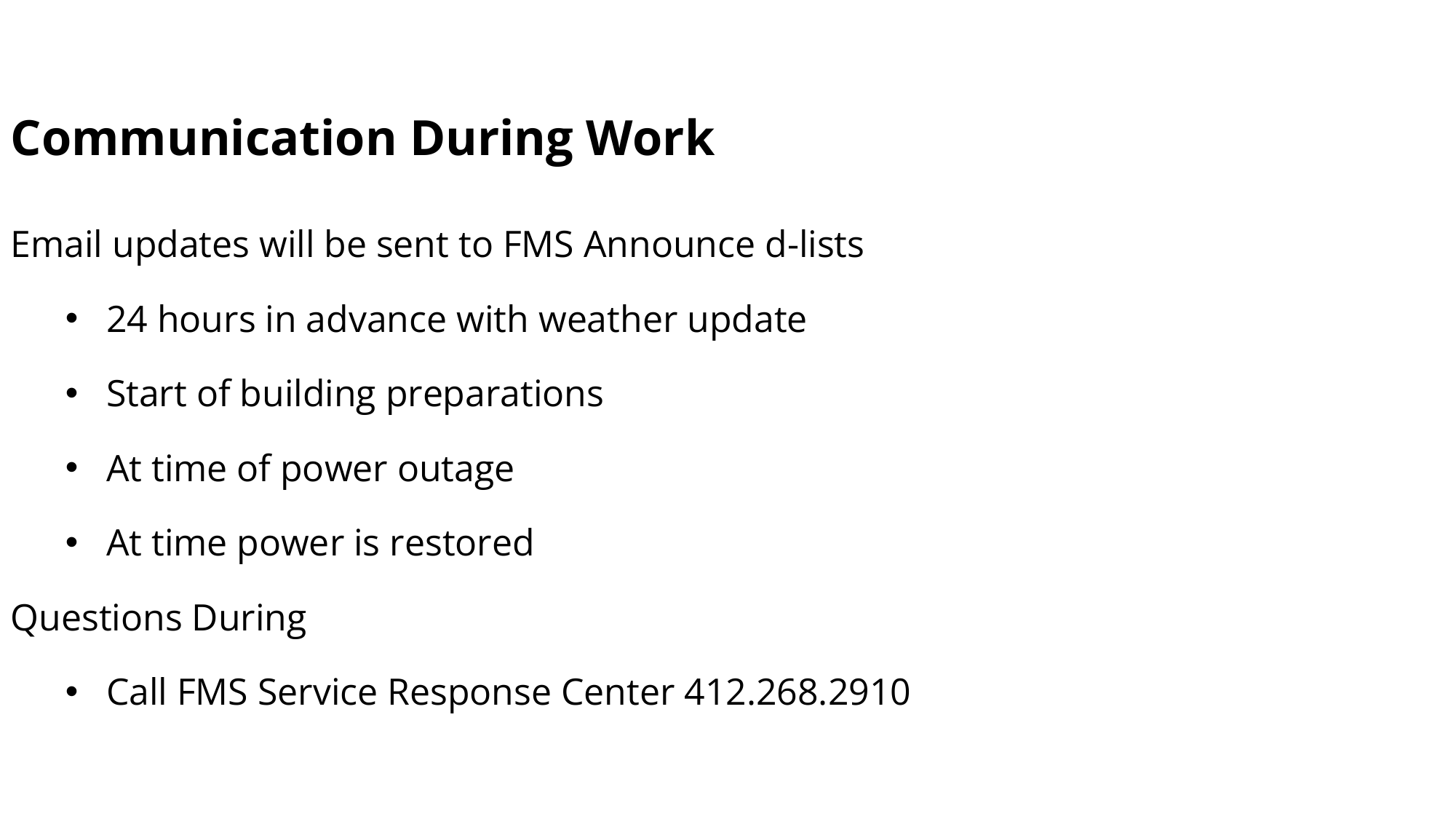

Communication During Work

Email updates will be sent to FMS Announce d-lists
24 hours in advance with weather update
Start of building preparations
At time of power outage
At time power is restored
Questions During
Call FMS Service Response Center 412.268.2910